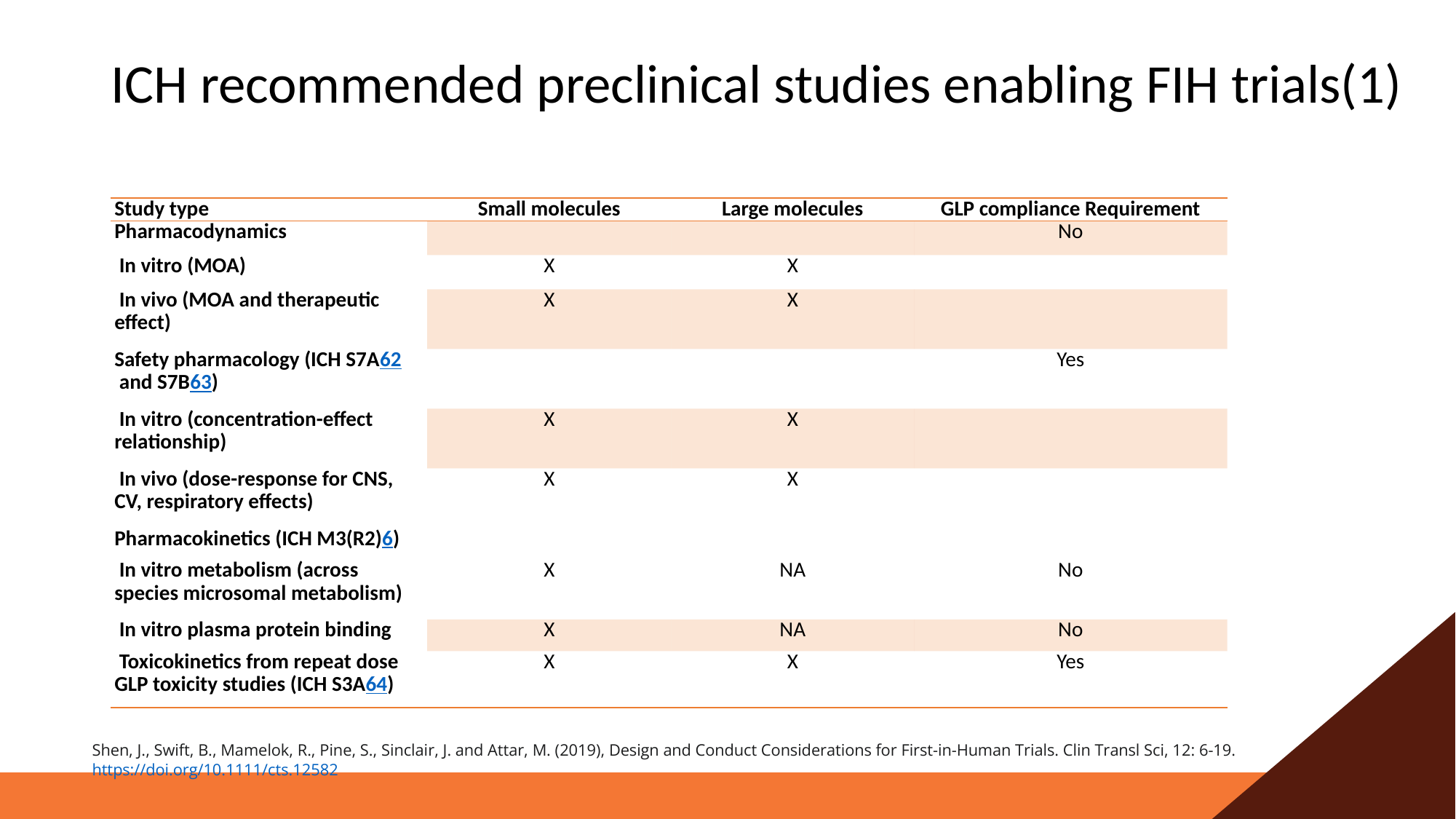

# ICH recommended preclinical studies enabling FIH trials(1)
| Study type | Small molecules | Large molecules | GLP compliance Requirement |
| --- | --- | --- | --- |
| Pharmacodynamics |  |  | No |
| In vitro (MOA) | X | X |  |
| In vivo (MOA and therapeutic effect) | X | X |  |
| Safety pharmacology (ICH S7A62 and S7B63) |  |  | Yes |
| In vitro (concentration-effect relationship) | X | X |  |
| In vivo (dose-response for CNS, CV, respiratory effects) | X | X |  |
| Pharmacokinetics (ICH M3(R2)6) |  |  |  |
| In vitro metabolism (across species microsomal metabolism) | X | NA | No |
| In vitro plasma protein binding | X | NA | No |
| Toxicokinetics from repeat dose GLP toxicity studies (ICH S3A64) | X | X | Yes |
Shen, J., Swift, B., Mamelok, R., Pine, S., Sinclair, J. and Attar, M. (2019), Design and Conduct Considerations for First-in-Human Trials. Clin Transl Sci, 12: 6-19. https://doi.org/10.1111/cts.12582